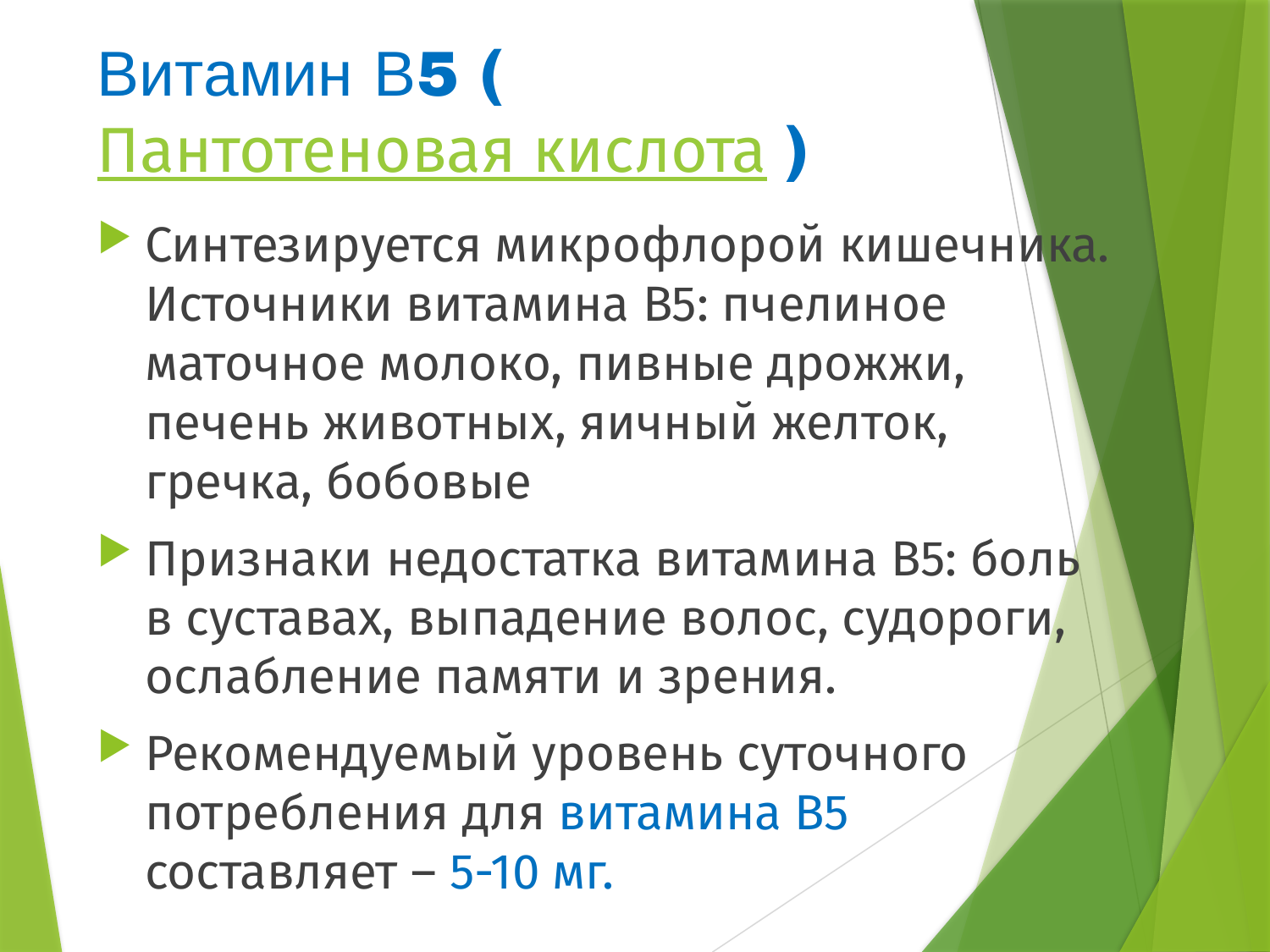

# Витамин В5 (Пантотеновая кислота )
Синтезируется микрофлорой кишечника. Источники витамина В5: пчелиное маточное молоко, пивные дрожжи, печень животных, яичный желток, гречка, бобовые
Признаки недостатка витамина В5: боль в суставах, выпадение волос, судороги, ослабление памяти и зрения.
Рекомендуемый уровень суточного потребления для витамина В5 составляет – 5-10 мг.